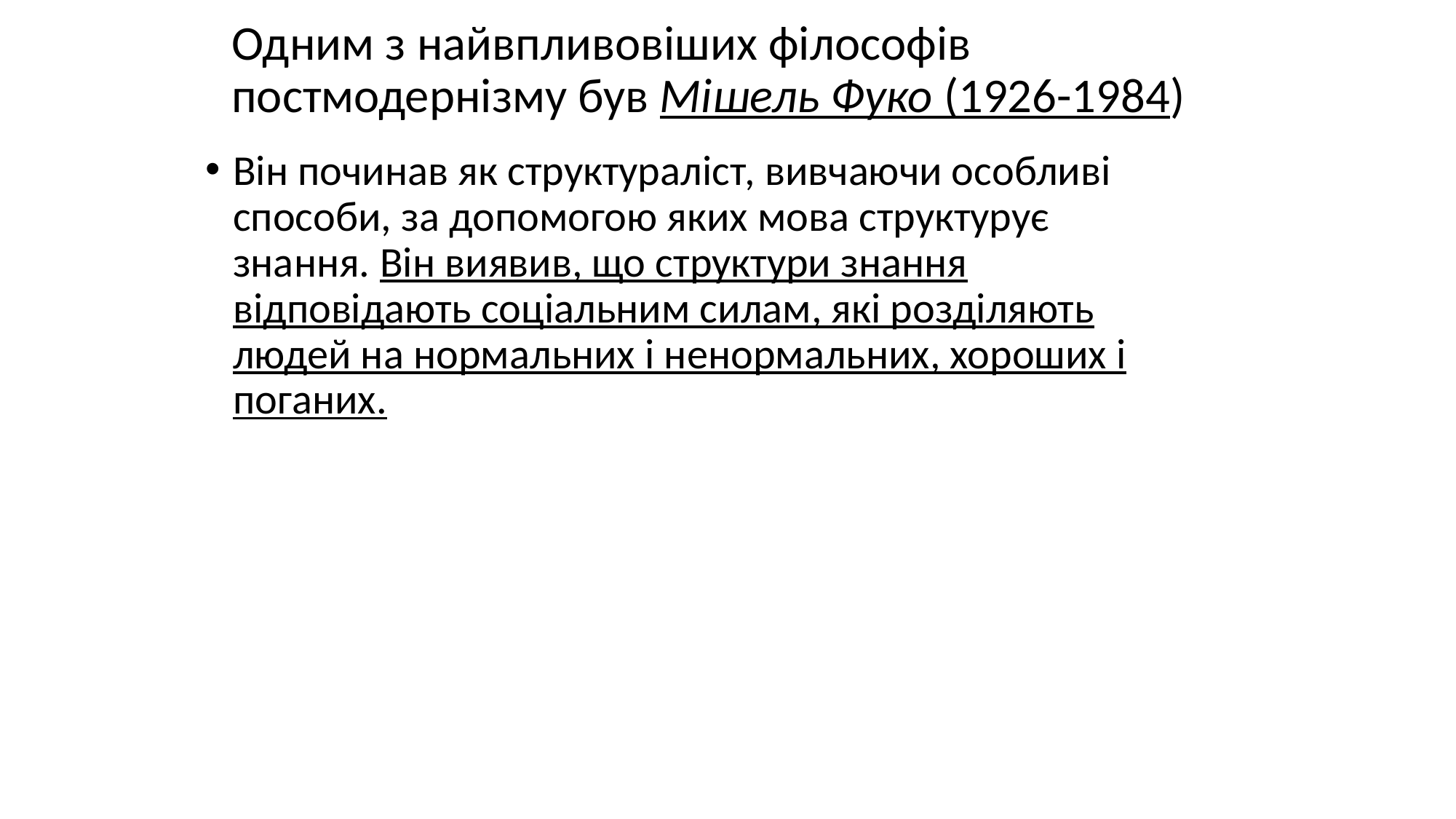

# Одним з найвпливовіших філософів постмодернізму був Мішель Фуко (1926-1984)
Він починав як структураліст, вивчаючи особливі способи, за допомогою яких мова структурує знання. Він виявив, що структури знання відповідають соціальним силам, які розділяють людей на нормальних і ненормальних, хороших і поганих.